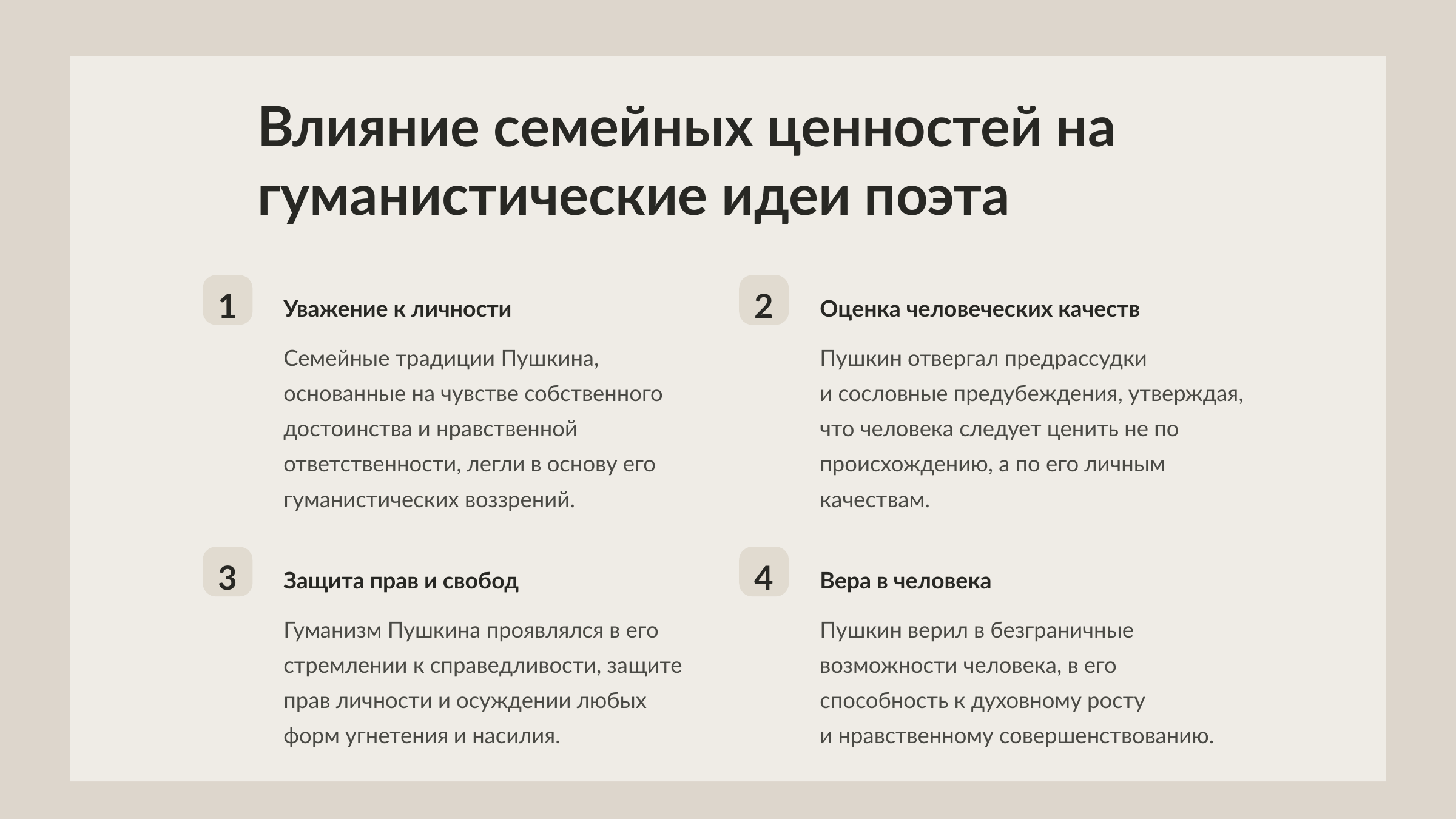

Влияние семейных ценностей на гуманистические идеи поэта

1
2
Уважение к личности
Оценка человеческих качеств
Семейные традиции Пушкина, основанные на чувстве собственного достоинства и нравственной ответственности, легли в основу его гуманистических воззрений.
Пушкин отвергал предрассудки
и сословные предубеждения, утверждая, что человека следует ценить не по происхождению, а по его личным качествам.

3
4
Защита прав и свобод
Вера в человека
Гуманизм Пушкина проявлялся в его стремлении к справедливости, защите прав личности и осуждении любых форм угнетения и насилия.
Пушкин верил в безграничные возможности человека, в его способность к духовному росту
и нравственному совершенствованию.